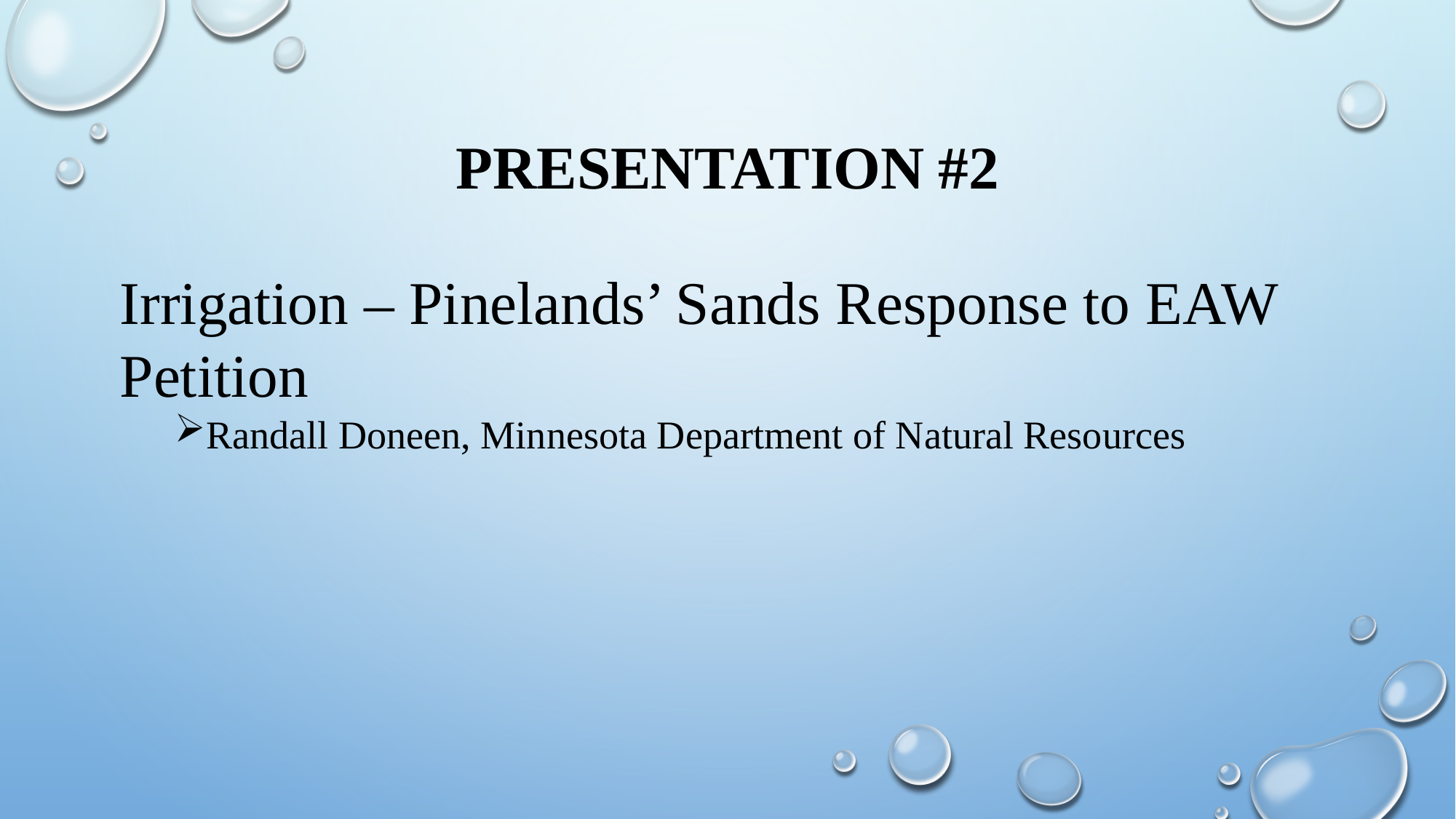

# Presentation #2
Irrigation – Pinelands’ Sands Response to EAW Petition
Randall Doneen, Minnesota Department of Natural Resources